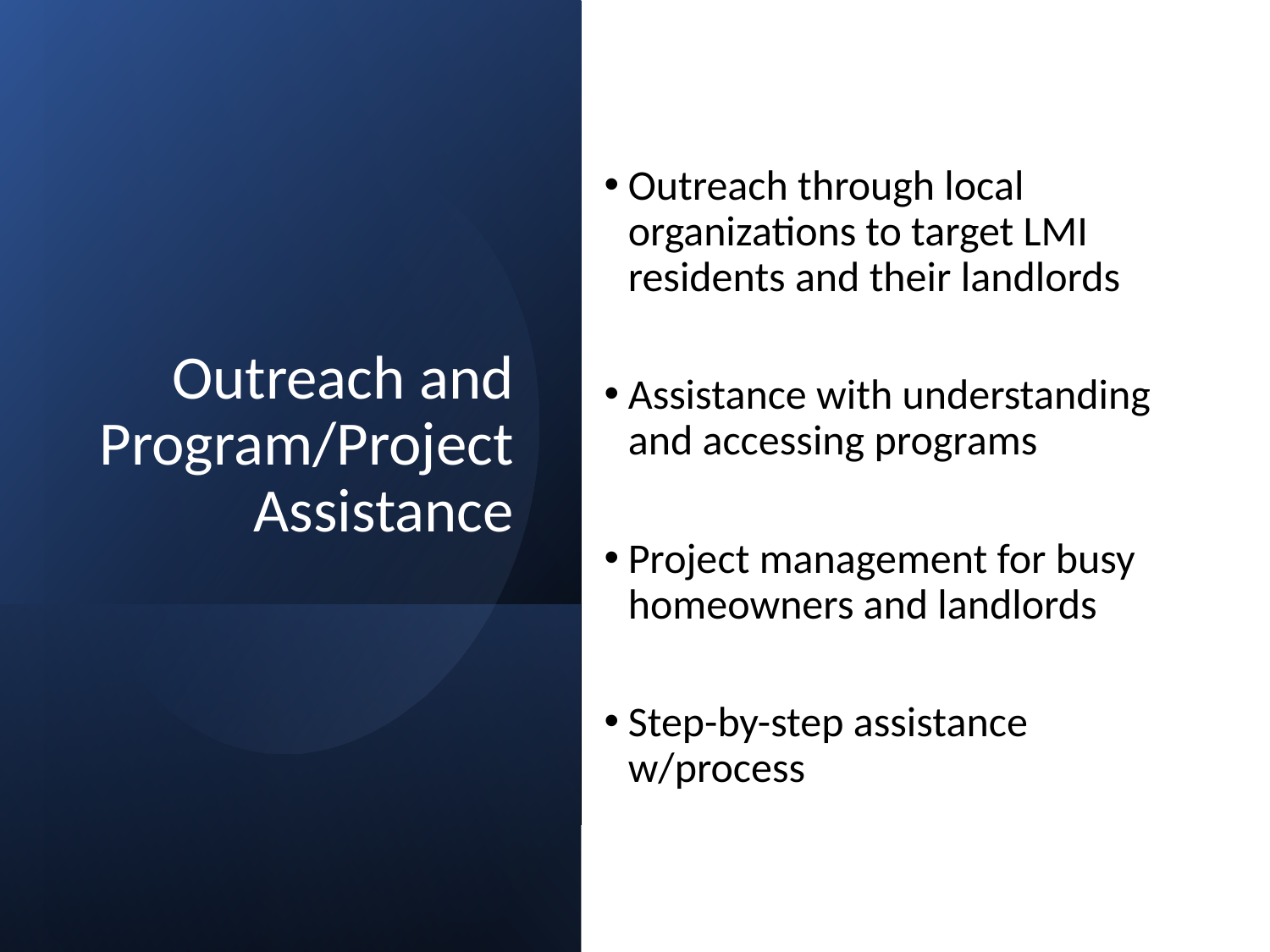

Outreach through local organizations to target LMI residents and their landlords

Assistance with understanding and accessing programs

Project management for busy homeowners and landlords

Step-by-step assistance w/process

# Outreach and Program/Project Assistance